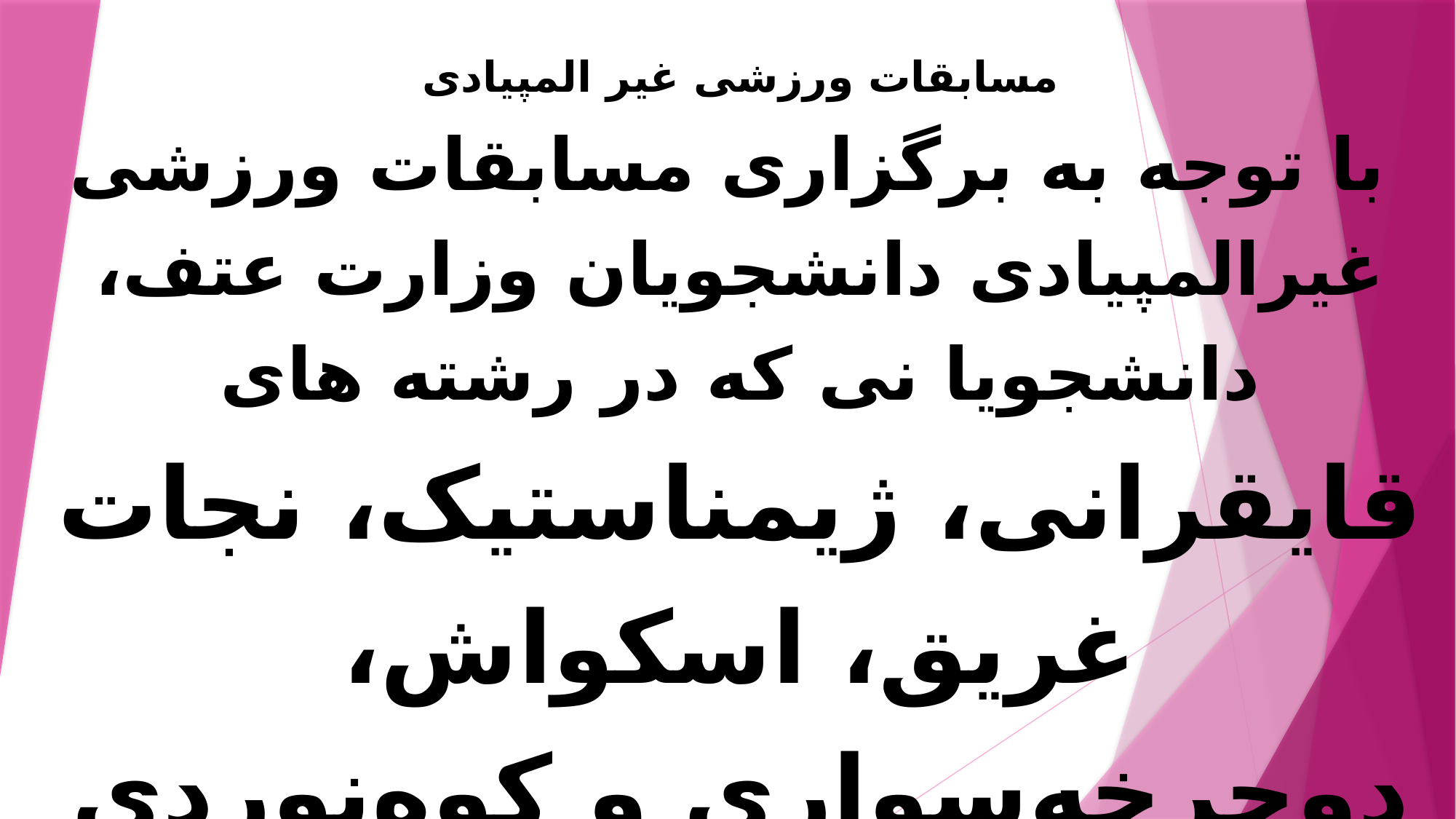

مسابقات ورزشی غیر المپیادی
 با توجه به برگزاری مسابقات ورزشی غیرالمپیادی دانشجویان وزارت عتف، دانشجویا نی که در رشته های قایقرانی، ژیمناستیک، نجات غریق، اسکواش، دوچرخه‌سواری و کوه‌نوردی دارای سوابق قهرمانی و حرفه ای می باشند به امور دانشجویان ( کلانتری 65433666) مراجعه نمایند.